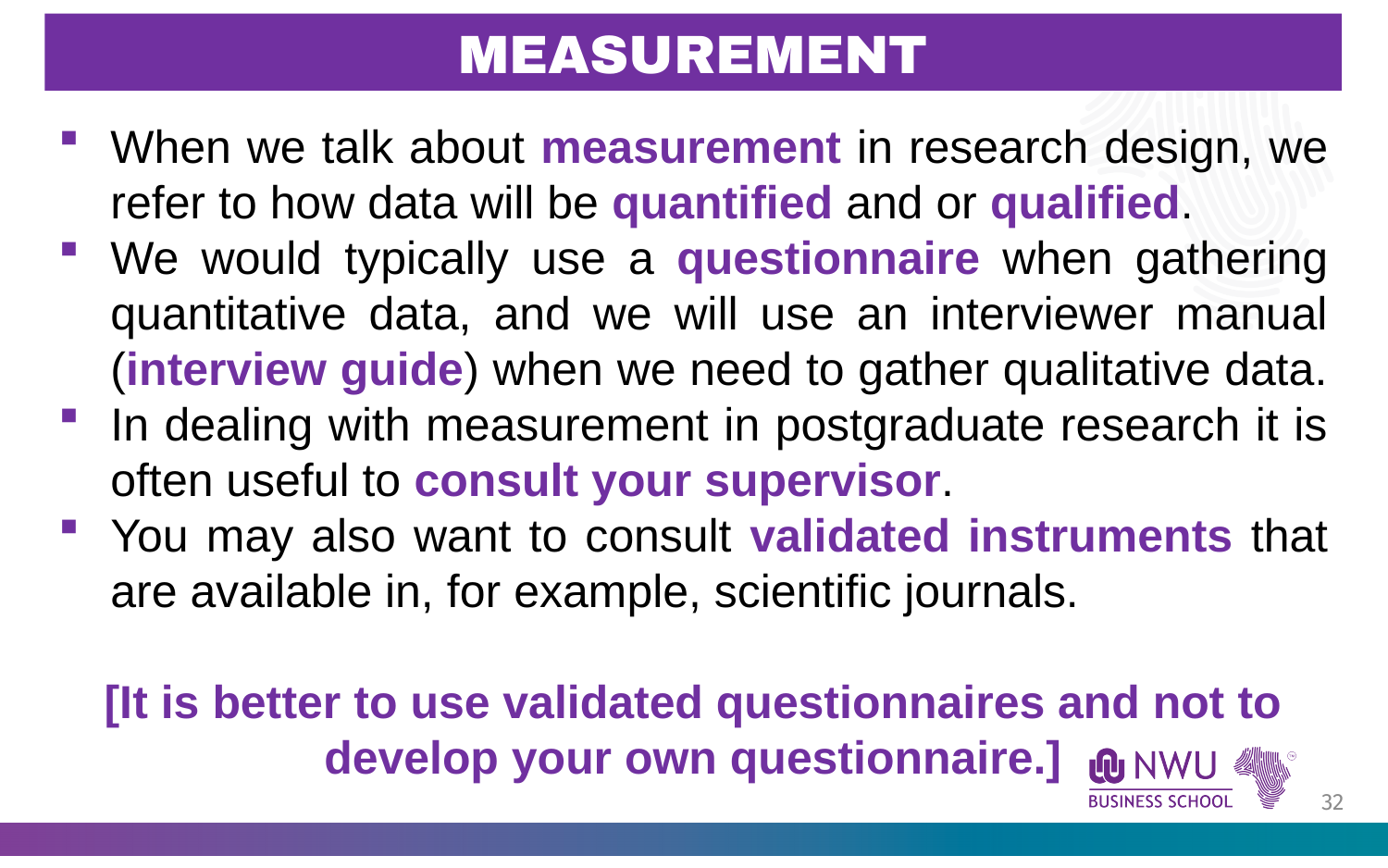

MEASUREMENT
When we talk about measurement in research design, we refer to how data will be quantified and or qualified.
We would typically use a questionnaire when gathering quantitative data, and we will use an interviewer manual (interview guide) when we need to gather qualitative data.
In dealing with measurement in postgraduate research it is often useful to consult your supervisor.
You may also want to consult validated instruments that are available in, for example, scientific journals.

[It is better to use validated questionnaires and not to develop your own questionnaire.]
32